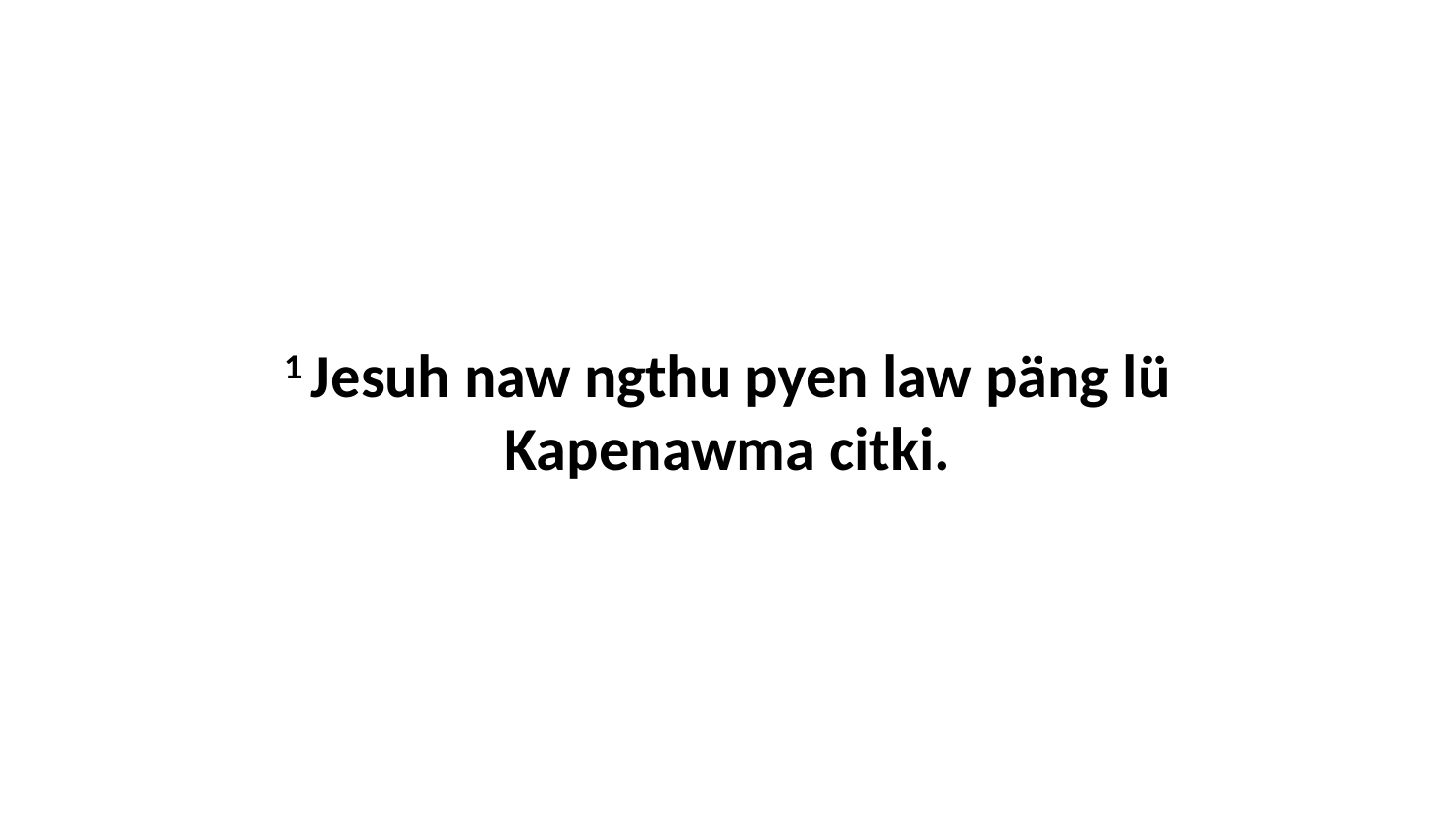

1 Jesuh naw ngthu pyen law päng lü Kapenawma citki.